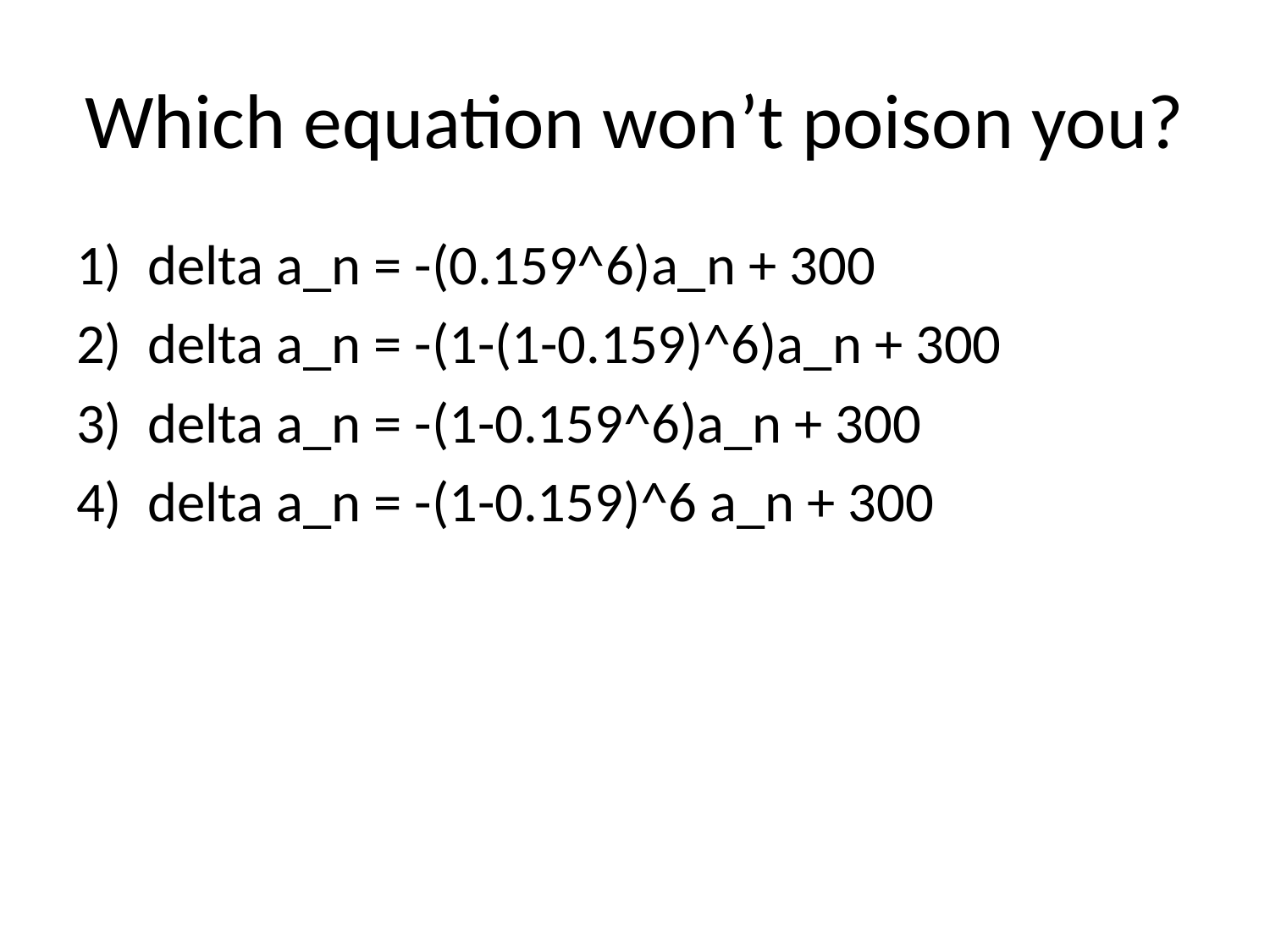

# Which equation won’t poison you?
delta a_n = -(0.159^6)a_n + 300
delta a_n = -(1-(1-0.159)^6)a_n + 300
delta a_n = -(1-0.159^6)a_n + 300
delta a_n = -(1-0.159)^6 a_n + 300